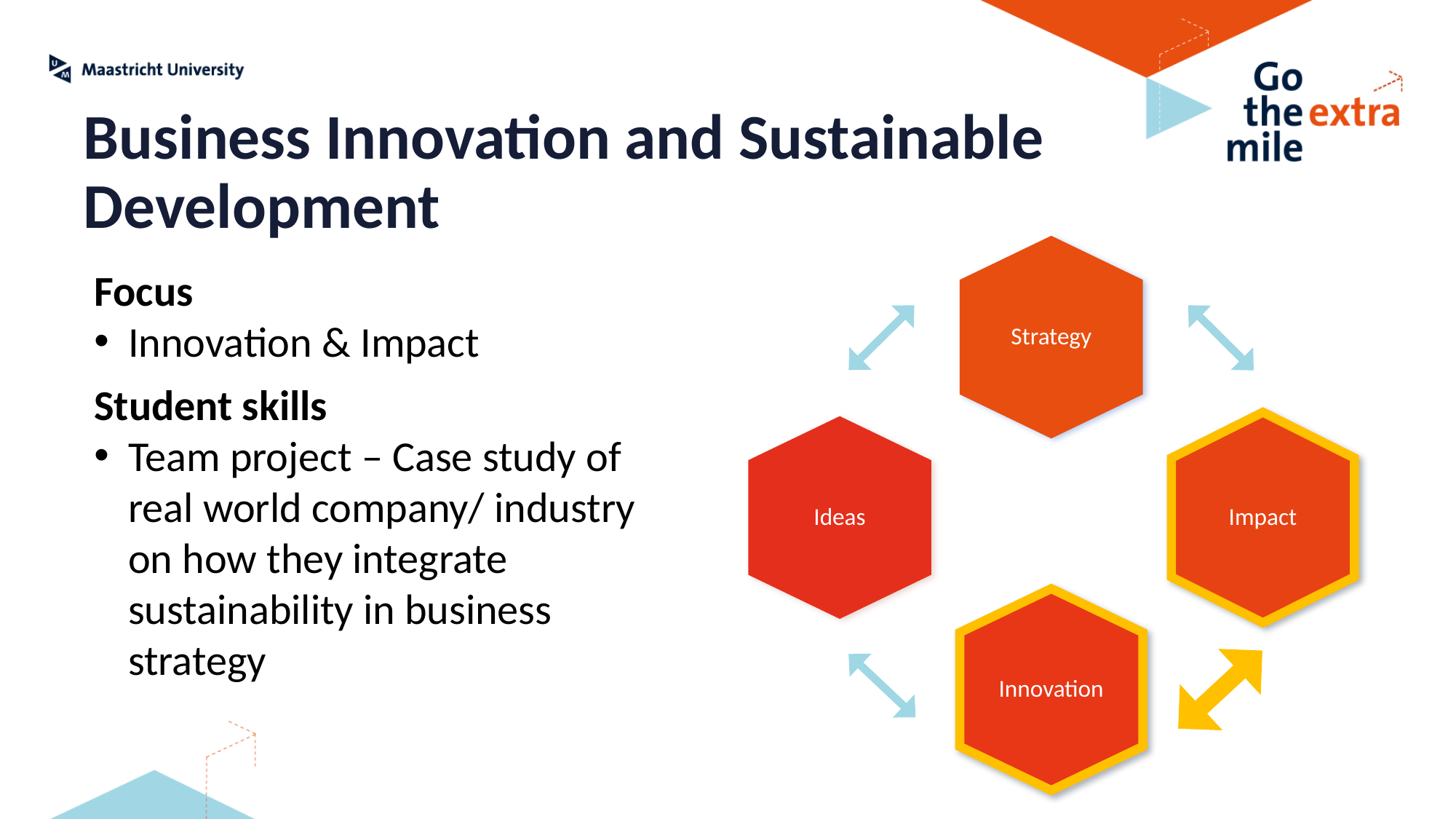

Business Innovation and Sustainable Development
Strategy

Impact
Ideas

Innovation

Focus
Innovation & Impact
Student skills
Team project – Case study of real world company/ industry on how they integrate sustainability in business strategy